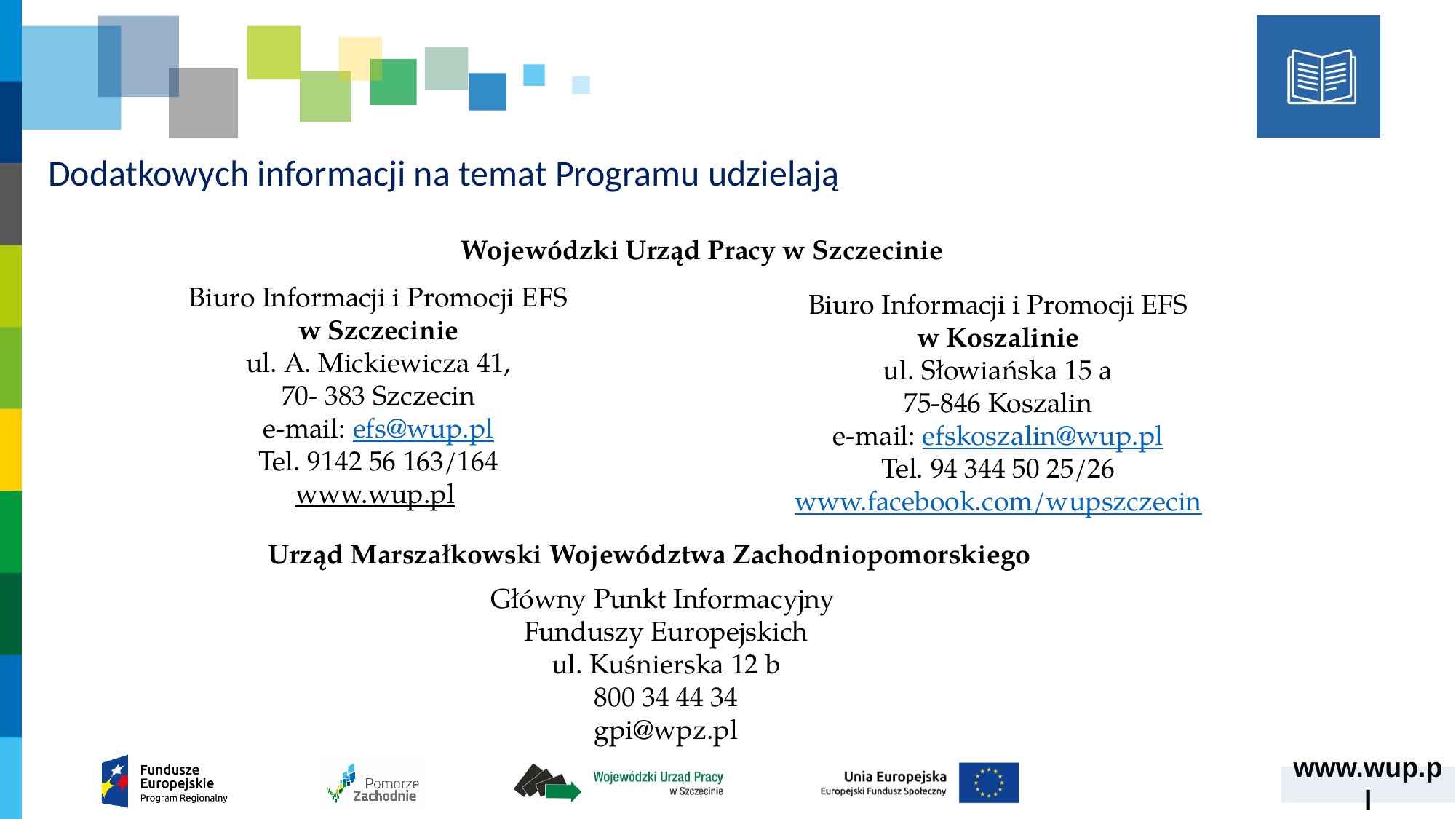

# Dodatkowych informacji na temat Programu udzielają

Wojewódzki Urząd Pracy w Szczecinie

Biuro Informacji i Promocji EFS w Szczecinie
ul. A. Mickiewicza 41,
70- 383 Szczecin
e-mail: efs@wup.pl
Tel. 9142 56 163/164
www.wup.pl

Biuro Informacji i Promocji EFS w Koszalinie
ul. Słowiańska 15 a
75-846 Koszalin
e-mail: efskoszalin@wup.pl
Tel. 94 344 50 25/26
www.facebook.com/wupszczecin

	Urząd Marszałkowski Województwa Zachodniopomorskiego
Główny Punkt Informacyjny
Funduszy Europejskich
ul. Kuśnierska 12 b
800 34 44 34
gpi@wpz.pl